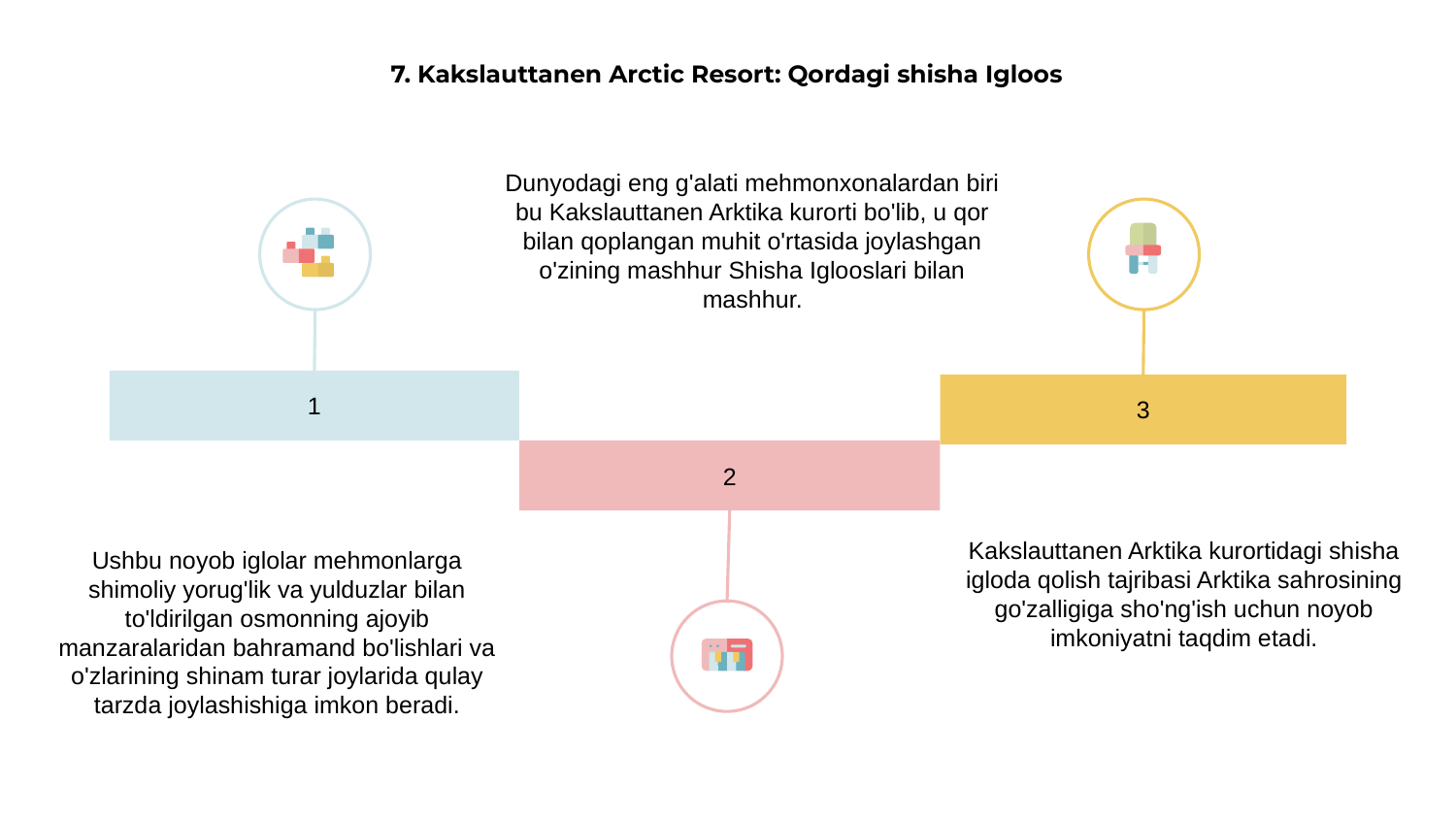

# 7. Kakslauttanen Arctic Resort: Qordagi shisha Igloos
Dunyodagi eng g'alati mehmonxonalardan biri bu Kakslauttanen Arktika kurorti bo'lib, u qor bilan qoplangan muhit o'rtasida joylashgan o'zining mashhur Shisha Iglooslari bilan mashhur.

1
3
2
Kakslauttanen Arktika kurortidagi shisha igloda qolish tajribasi Arktika sahrosining go'zalligiga sho'ng'ish uchun noyob imkoniyatni taqdim etadi.
Ushbu noyob iglolar mehmonlarga shimoliy yorug'lik va yulduzlar bilan to'ldirilgan osmonning ajoyib manzaralaridan bahramand bo'lishlari va o'zlarining shinam turar joylarida qulay tarzda joylashishiga imkon beradi.